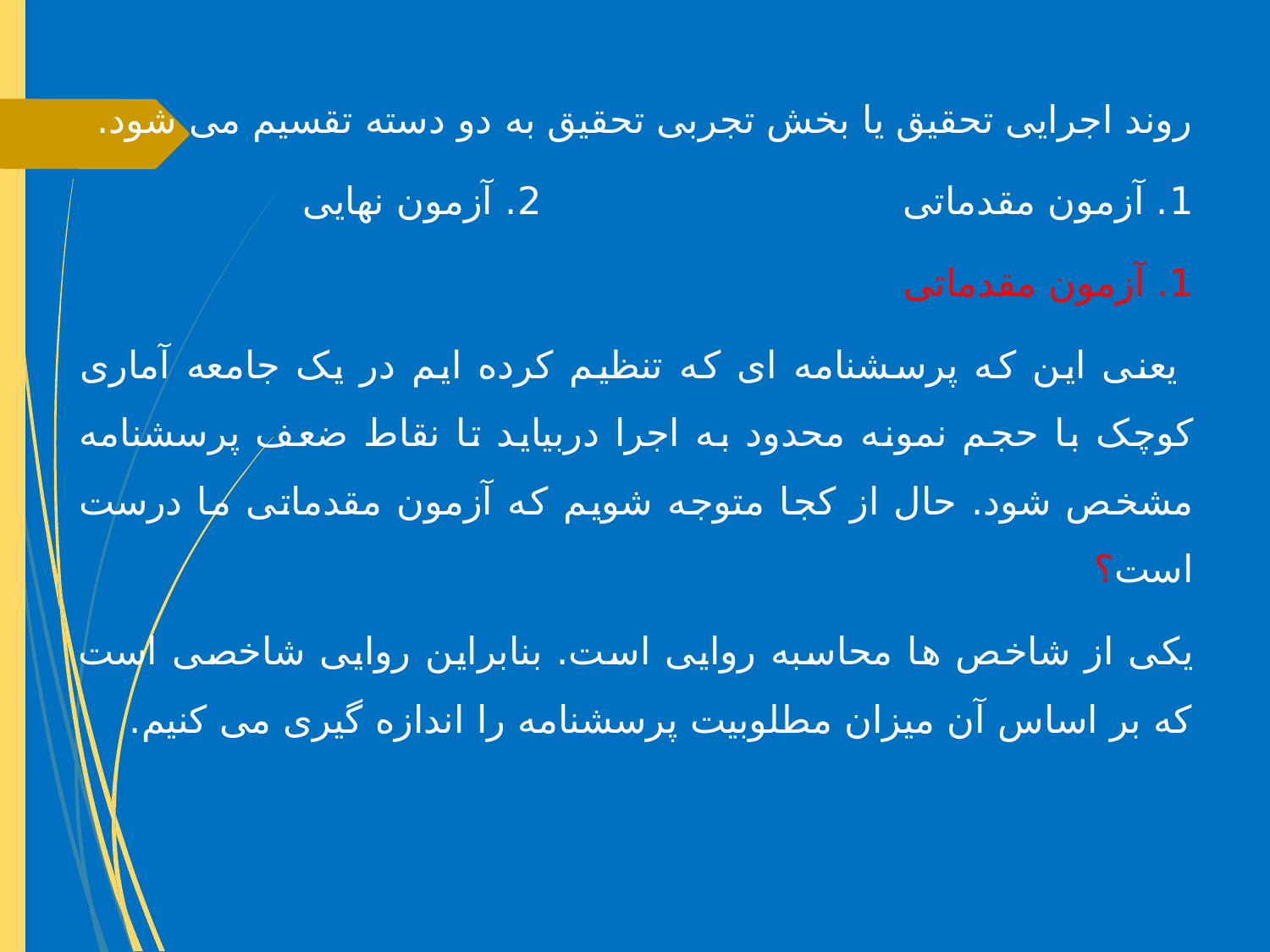

روند اجرایی تحقیق یا بخش تجربی تحقیق به دو دسته تقسیم می شود.
1. آزمون مقدماتی                              2. آزمون نهایی
1. آزمون مقدماتی
 یعنی این که پرسشنامه ای که تنظیم کرده ایم در یک جامعه آماری کوچک با حجم نمونه محدود به اجرا دربیاید تا نقاط ضعف پرسشنامه مشخص شود. حال از کجا متوجه شویم که آزمون مقدماتی ما درست است؟
یکی از شاخص ها محاسبه روایی است. بنابراین روایی شاخصی است که بر اساس آن میزان مطلوبیت پرسشنامه را اندازه گیری می کنیم.